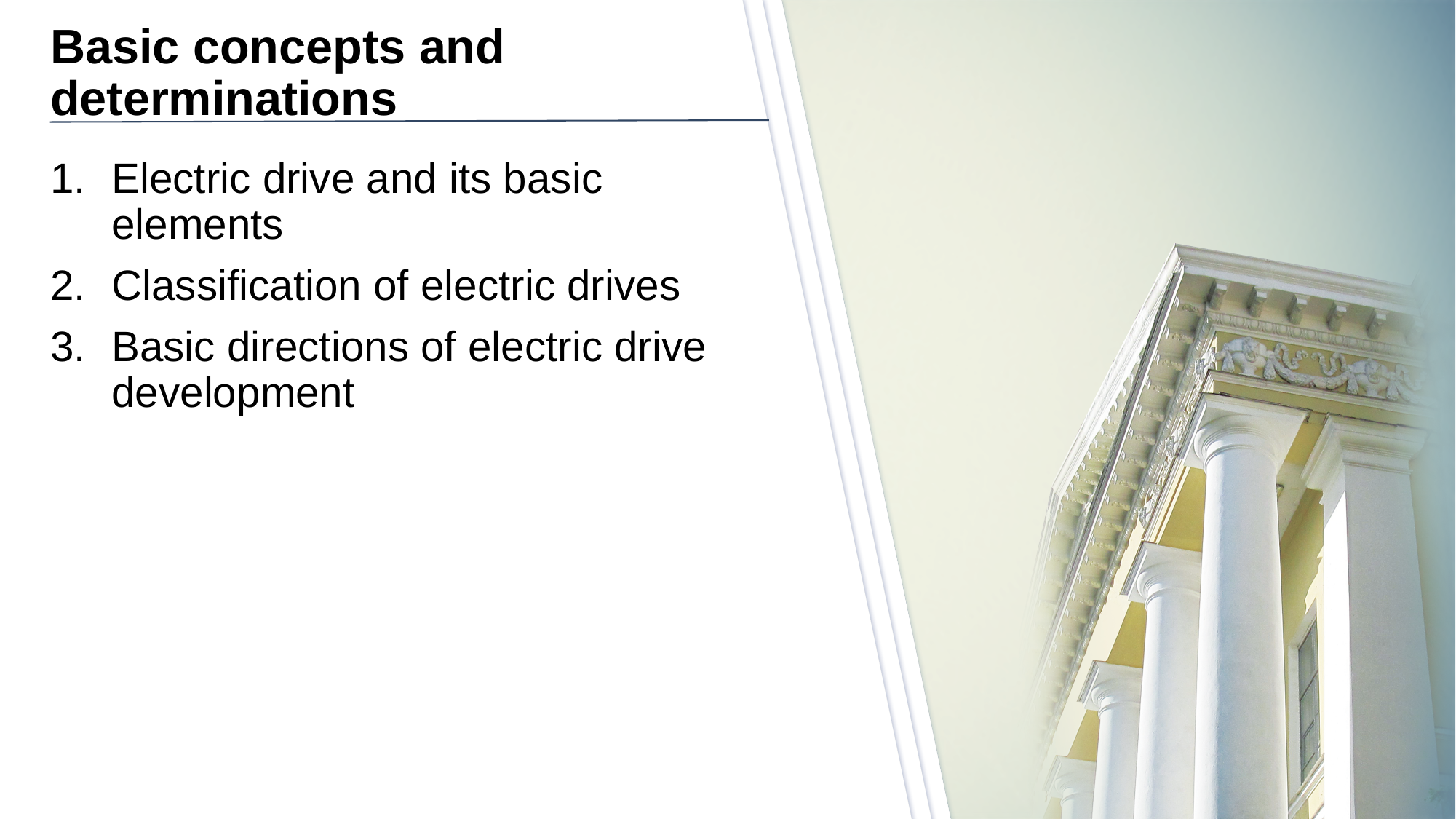

# Basic concepts and determinations

Electric drive and its basic elements
Classification of electric drives
Basic directions of electric drive development